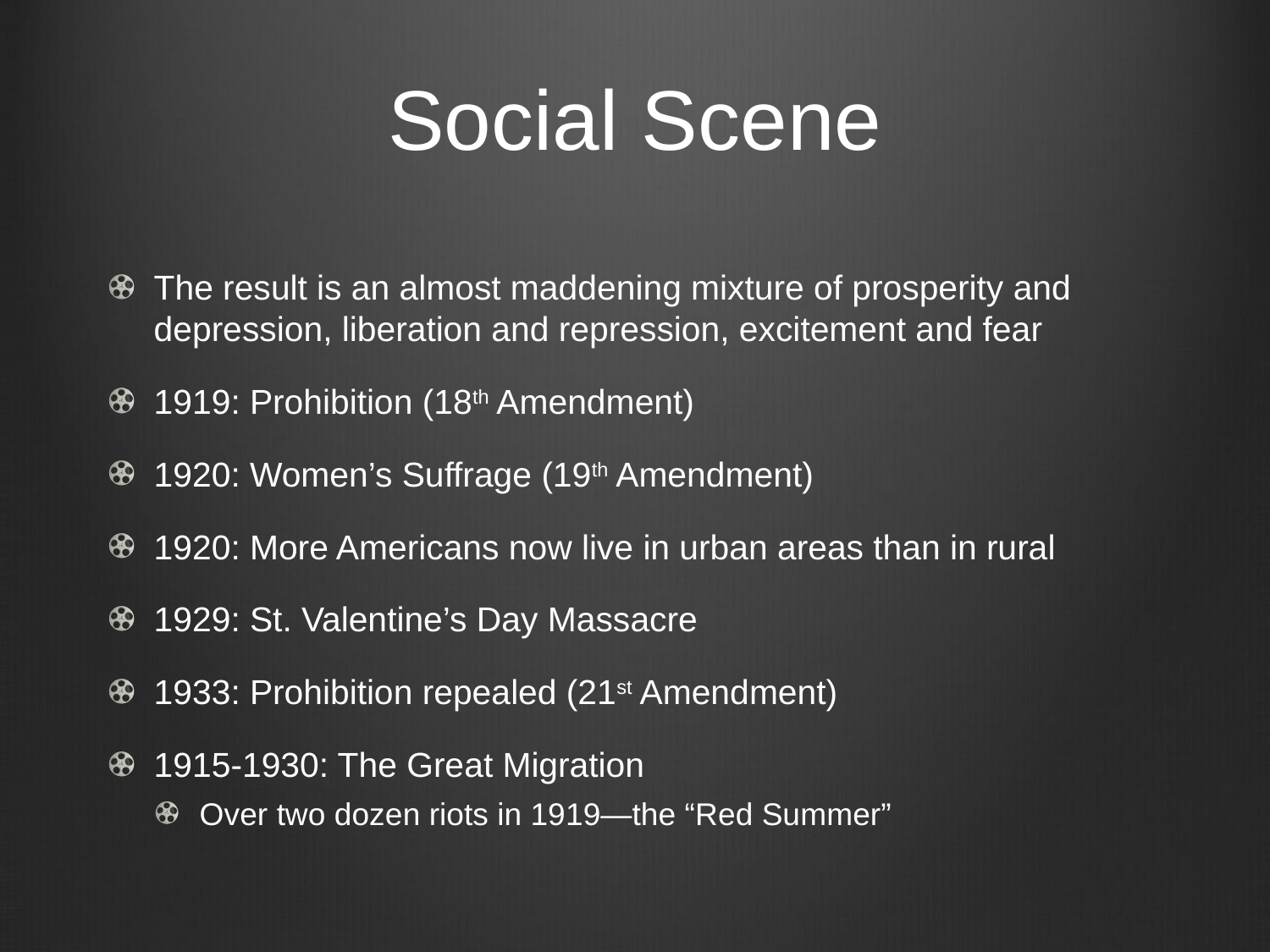

# Social Scene
The result is an almost maddening mixture of prosperity and depression, liberation and repression, excitement and fear
1919: Prohibition (18th Amendment)
1920: Women’s Suffrage (19th Amendment)
1920: More Americans now live in urban areas than in rural
1929: St. Valentine’s Day Massacre
1933: Prohibition repealed (21st Amendment)
1915-1930: The Great Migration
Over two dozen riots in 1919—the “Red Summer”